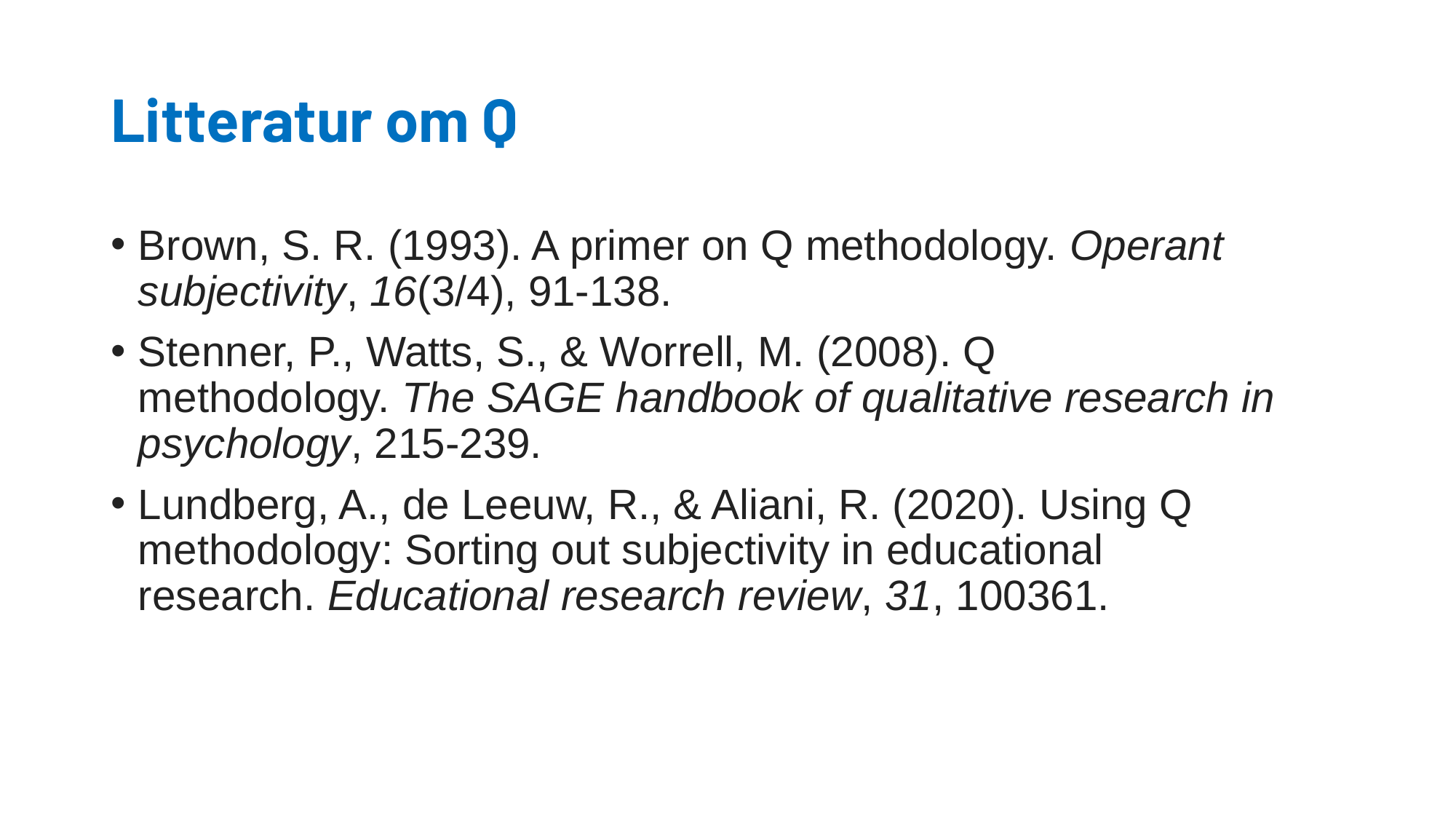

# Litteratur om Q
Brown, S. R. (1993). A primer on Q methodology. Operant subjectivity, 16(3/4), 91-138.
Stenner, P., Watts, S., & Worrell, M. (2008). Q methodology. The SAGE handbook of qualitative research in psychology, 215-239.
Lundberg, A., de Leeuw, R., & Aliani, R. (2020). Using Q methodology: Sorting out subjectivity in educational research. Educational research review, 31, 100361.